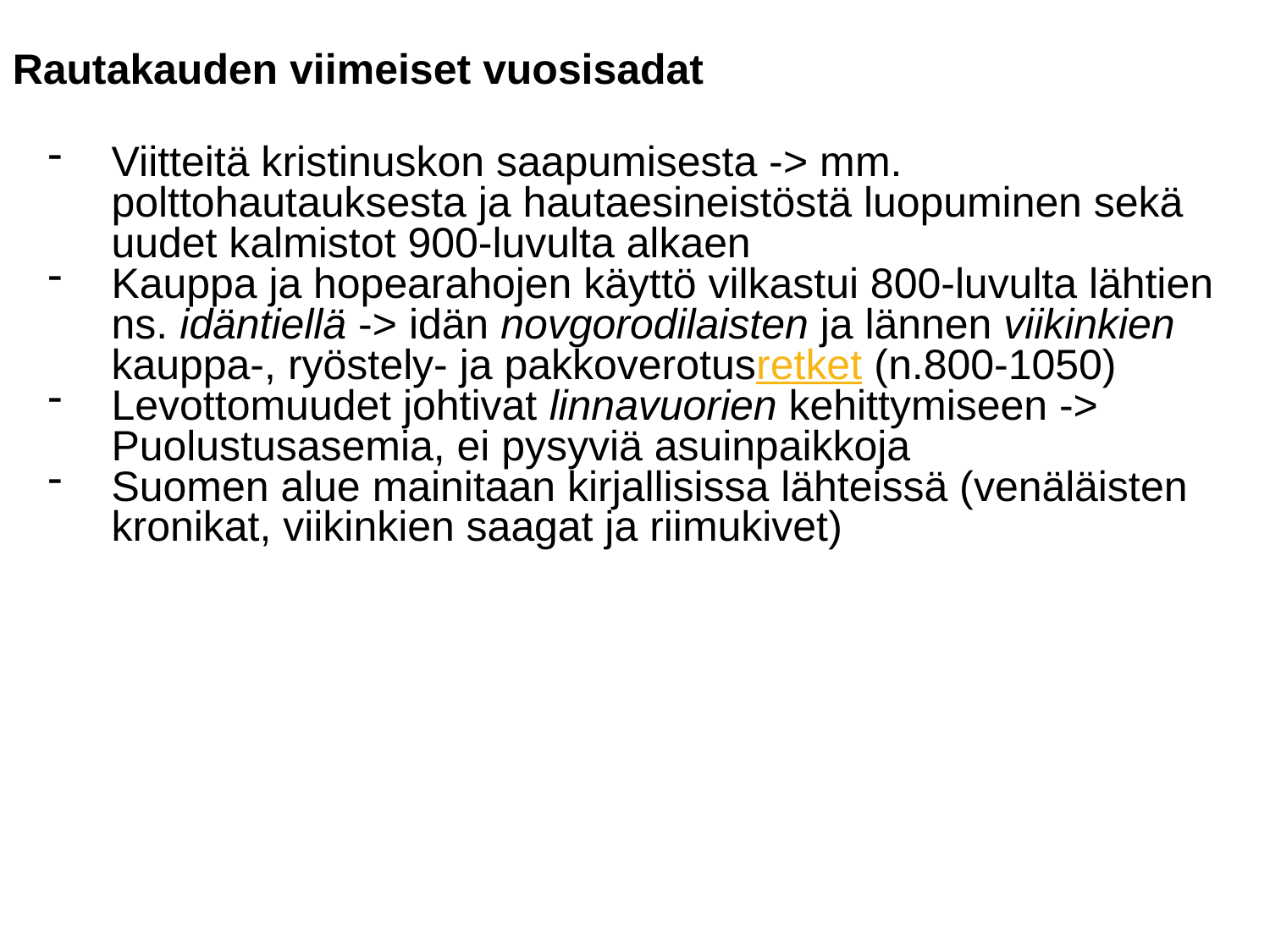

Rautakauden viimeiset vuosisadat

Viitteitä kristinuskon saapumisesta -> mm. polttohautauksesta ja hautaesineistöstä luopuminen sekä uudet kalmistot 900-luvulta alkaen
Kauppa ja hopearahojen käyttö vilkastui 800-luvulta lähtien ns. idäntiellä -> idän novgorodilaisten ja lännen viikinkien kauppa-, ryöstely- ja pakkoverotusretket (n.800-1050)
Levottomuudet johtivat linnavuorien kehittymiseen -> Puolustusasemia, ei pysyviä asuinpaikkoja
Suomen alue mainitaan kirjallisissa lähteissä (venäläisten kronikat, viikinkien saagat ja riimukivet)